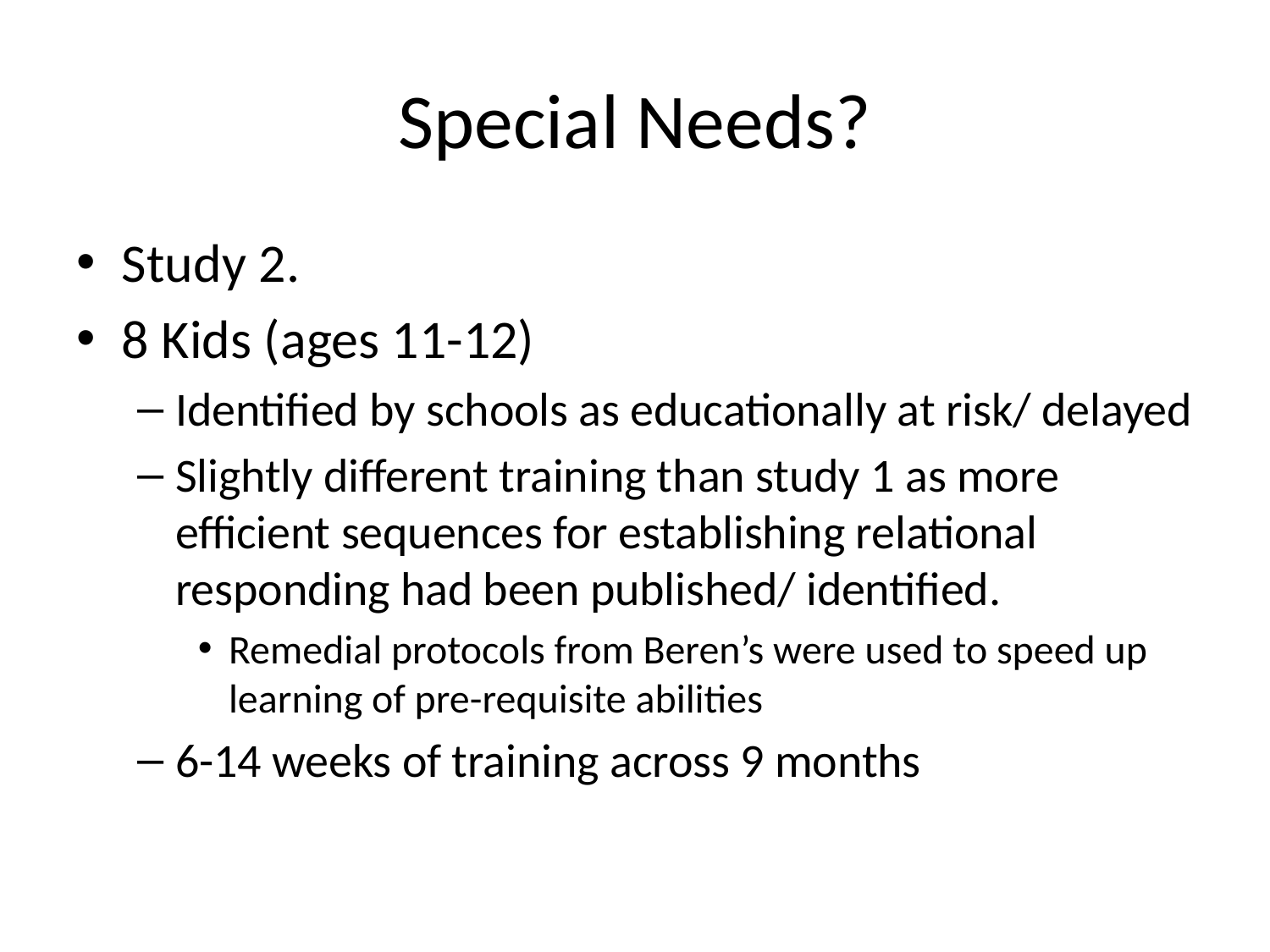

# Special Needs?
Study 2.
8 Kids (ages 11-12)
Identified by schools as educationally at risk/ delayed
Slightly different training than study 1 as more efficient sequences for establishing relational responding had been published/ identified.
Remedial protocols from Beren’s were used to speed up learning of pre-requisite abilities
6-14 weeks of training across 9 months